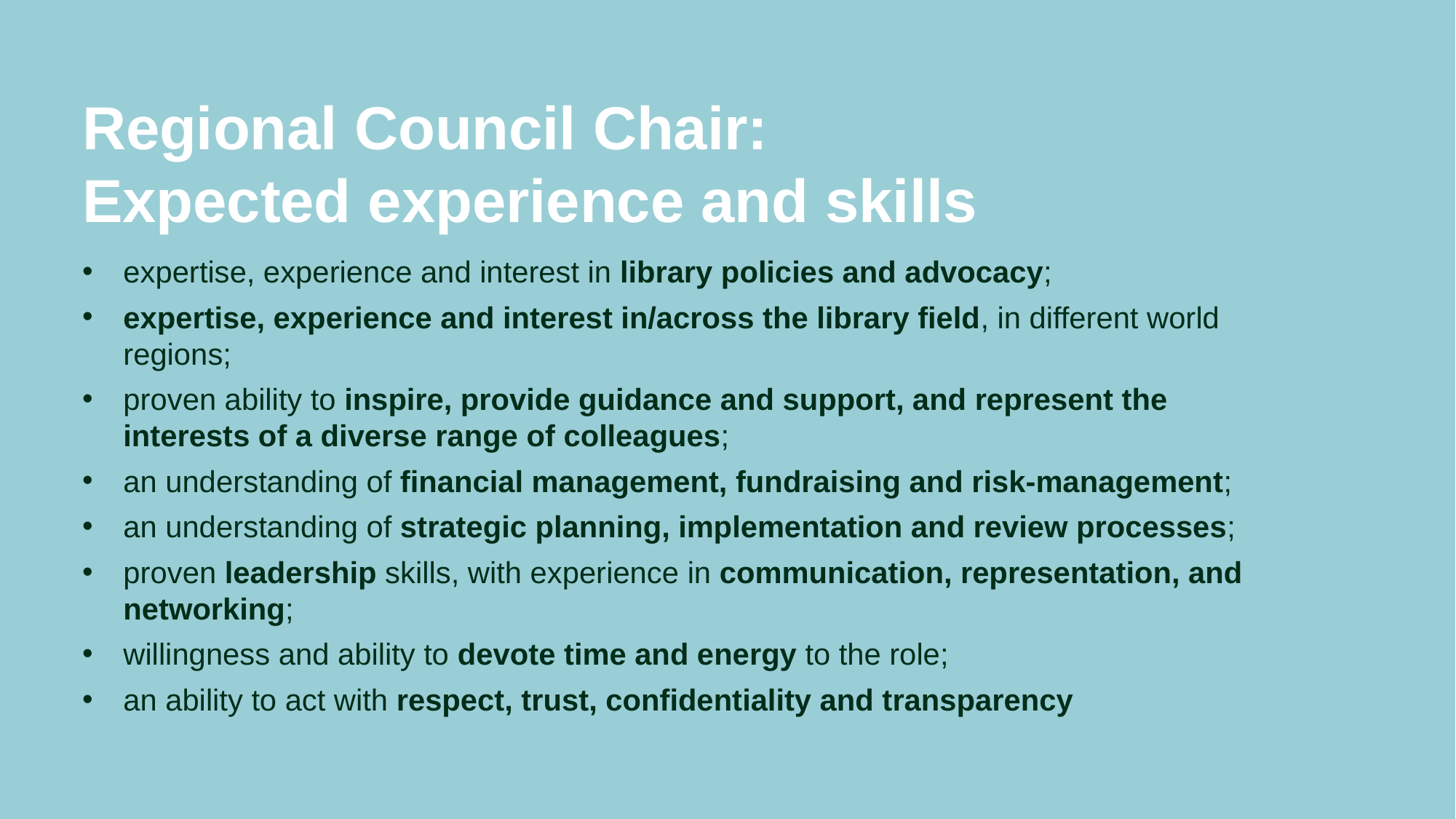

Regional Council Chair:
Expected experience and skills
expertise, experience and interest in library policies and advocacy;
expertise, experience and interest in/across the library field, in different world regions;
proven ability to inspire, provide guidance and support, and represent the interests of a diverse range of colleagues;
an understanding of financial management, fundraising and risk-management;
an understanding of strategic planning, implementation and review processes;
proven leadership skills, with experience in communication, representation, and networking;
willingness and ability to devote time and energy to the role;
an ability to act with respect, trust, confidentiality and transparency